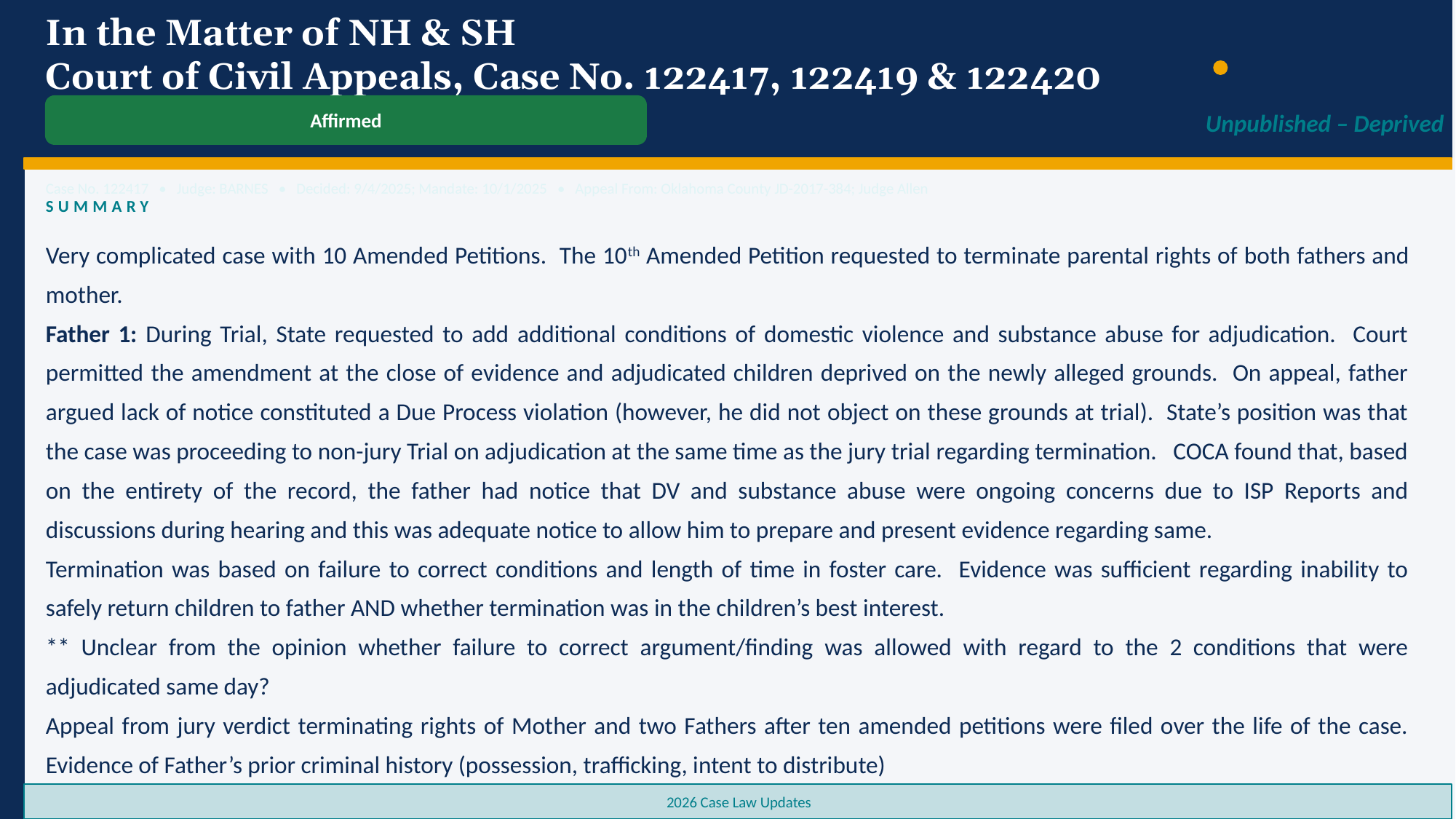

In the Matter of NH & SH
Court of Civil Appeals, Case No. 122417, 122419 & 122420

Affirmed
Unpublished – Deprived

Case No. 122417   •   Judge: BARNES   •   Decided: 9/4/2025; Mandate: 10/1/2025   •   Appeal From: Oklahoma County JD-2017-384; Judge Allen
SUMMARY
Very complicated case with 10 Amended Petitions.  The 10th Amended Petition requested to terminate parental rights of both fathers and mother.
Father 1: During Trial, State requested to add additional conditions of domestic violence and substance abuse for adjudication.  Court permitted the amendment at the close of evidence and adjudicated children deprived on the newly alleged grounds.  On appeal, father argued lack of notice constituted a Due Process violation (however, he did not object on these grounds at trial).  State’s position was that the case was proceeding to non-jury Trial on adjudication at the same time as the jury trial regarding termination.   COCA found that, based on the entirety of the record, the father had notice that DV and substance abuse were ongoing concerns due to ISP Reports and discussions during hearing and this was adequate notice to allow him to prepare and present evidence regarding same.
Termination was based on failure to correct conditions and length of time in foster care.  Evidence was sufficient regarding inability to safely return children to father AND whether termination was in the children’s best interest.
** Unclear from the opinion whether failure to correct argument/finding was allowed with regard to the 2 conditions that were adjudicated same day?
Appeal from jury verdict terminating rights of Mother and two Fathers after ten amended petitions were filed over the life of the case. Evidence of Father’s prior criminal history (possession, trafficking, intent to distribute)

2026 Case Law Updates